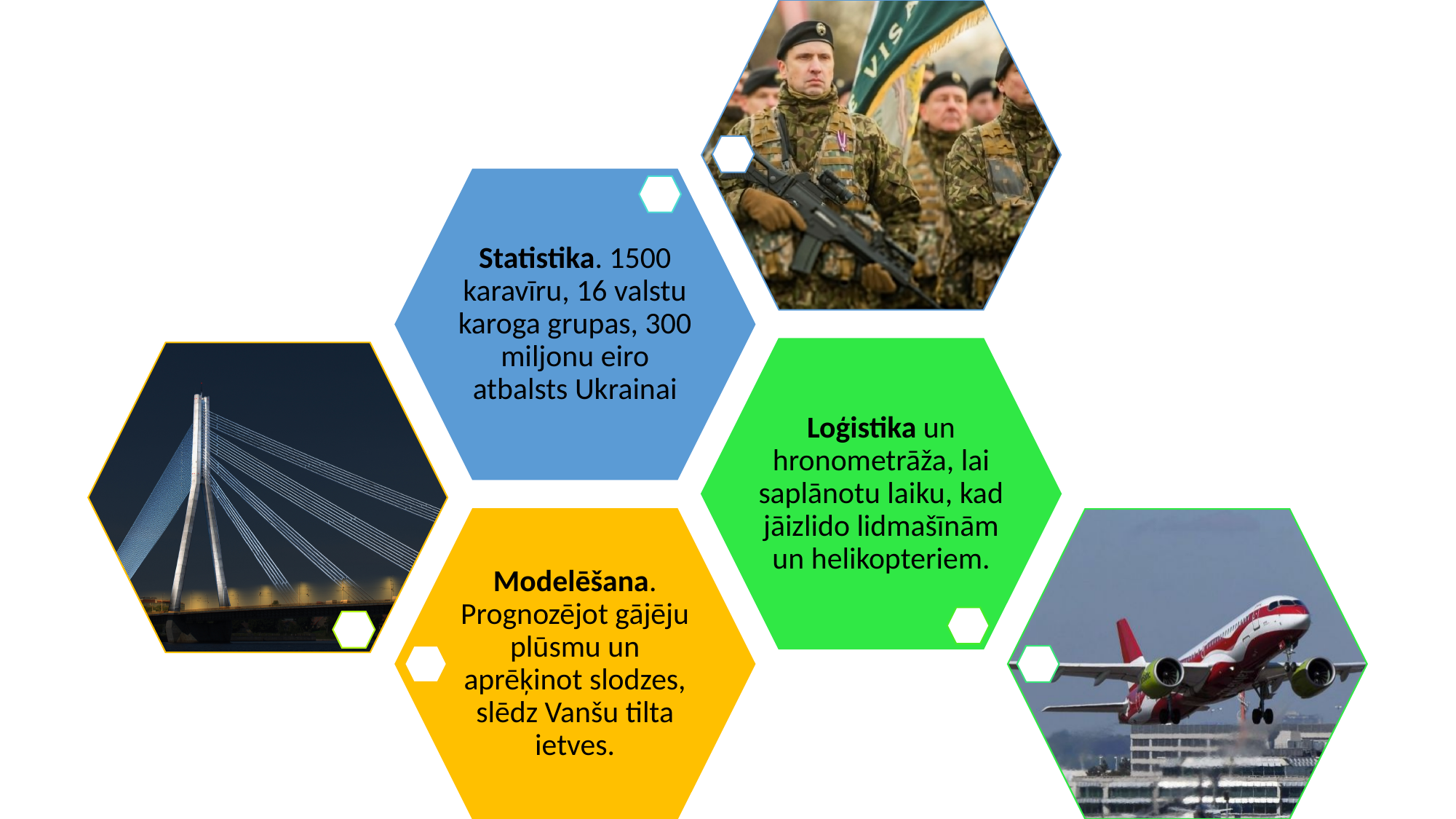

Modelēšana. Prognozējot gājēju plūsmu un aprēķinot slodzes, slēdz Vanšu tilta ietves.
Loģistika un hronometrāža, lai saplānotu laiku, kad jāizlido lidmašīnām un helikopteriem.
Statistika. 1500 karavīru, 16 valstu karoga grupas, 300 miljonu eiro atbalsts Ukrainai